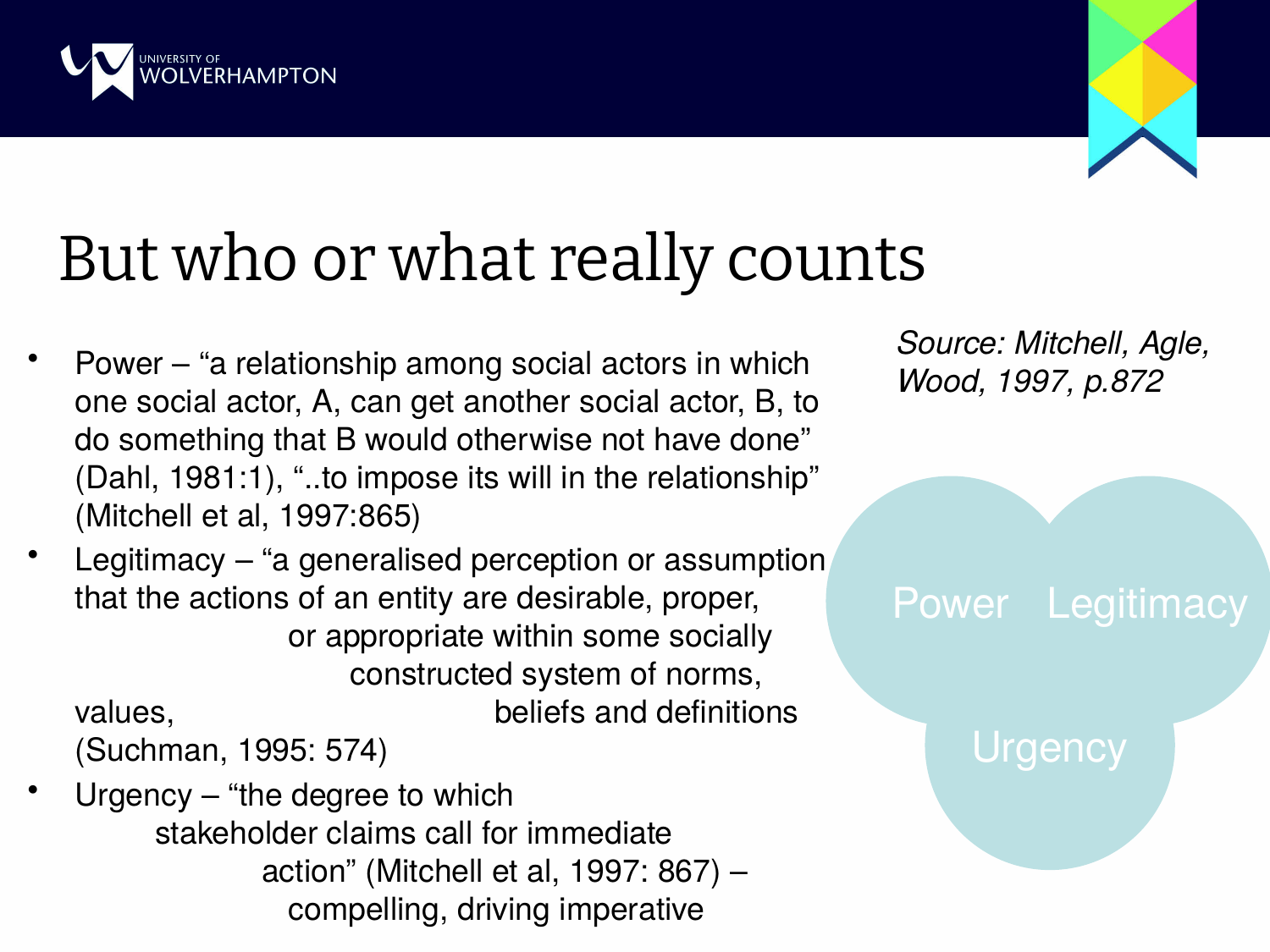

# But who or what really counts
Source: Mitchell, Agle, Wood, 1997, p.872
Power – “a relationship among social actors in which one social actor, A, can get another social actor, B, to do something that B would otherwise not have done” (Dahl, 1981:1), “..to impose its will in the relationship” (Mitchell et al, 1997:865)
Legitimacy – “a generalised perception or assumption that the actions of an entity are desirable, proper,                                    or appropriate within some socially                                          constructed system of norms, values,                                    beliefs and definitions (Suchman, 1995: 574)
Urgency – “the degree to which                                                 stakeholder claims call for immediate                                           action” (Mitchell et al, 1997: 867) –                                     compelling, driving imperative

Power
Legitimacy
Urgency